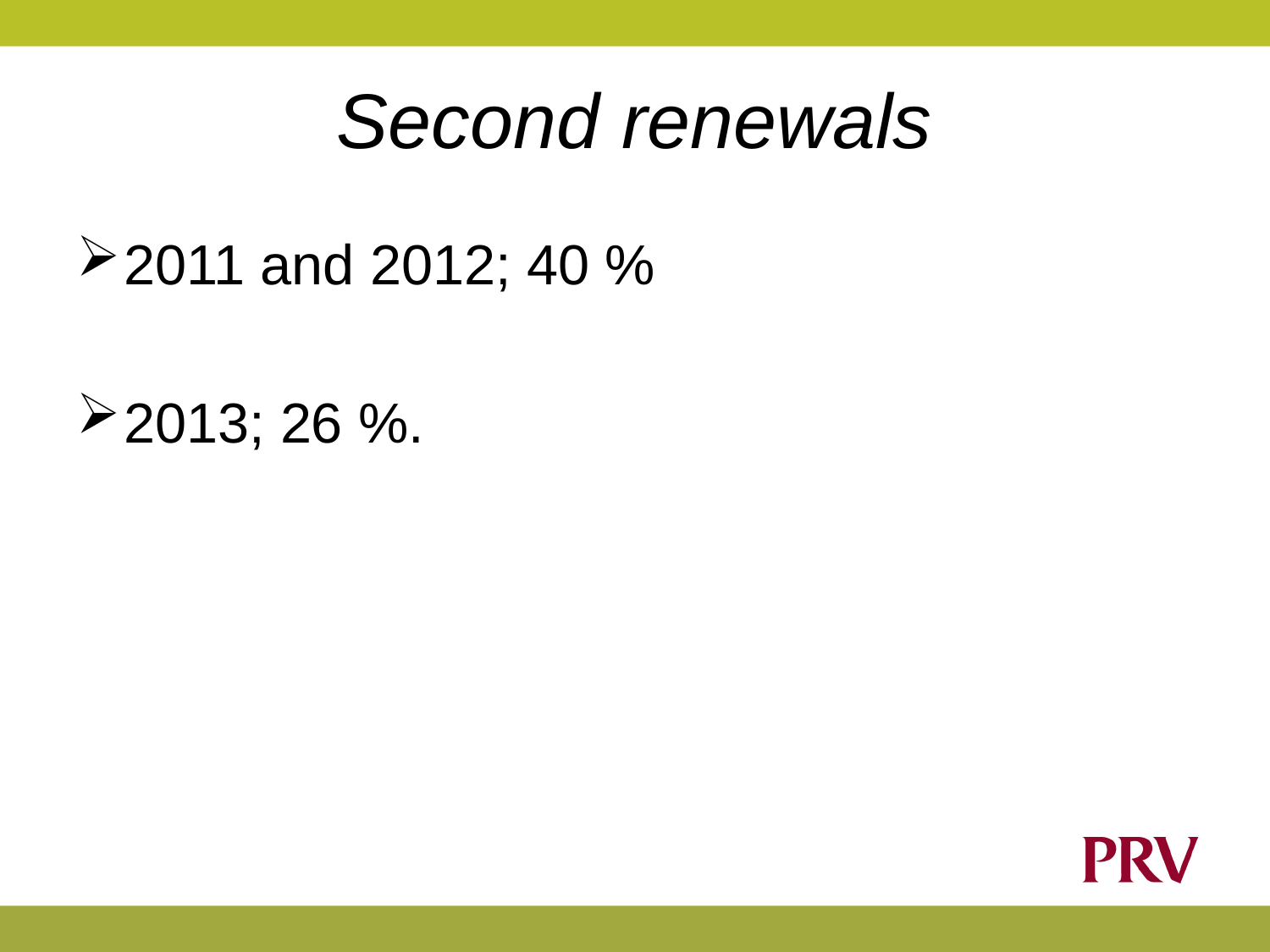

# Second renewals
2011 and 2012; 40 %

2013; 26 %.